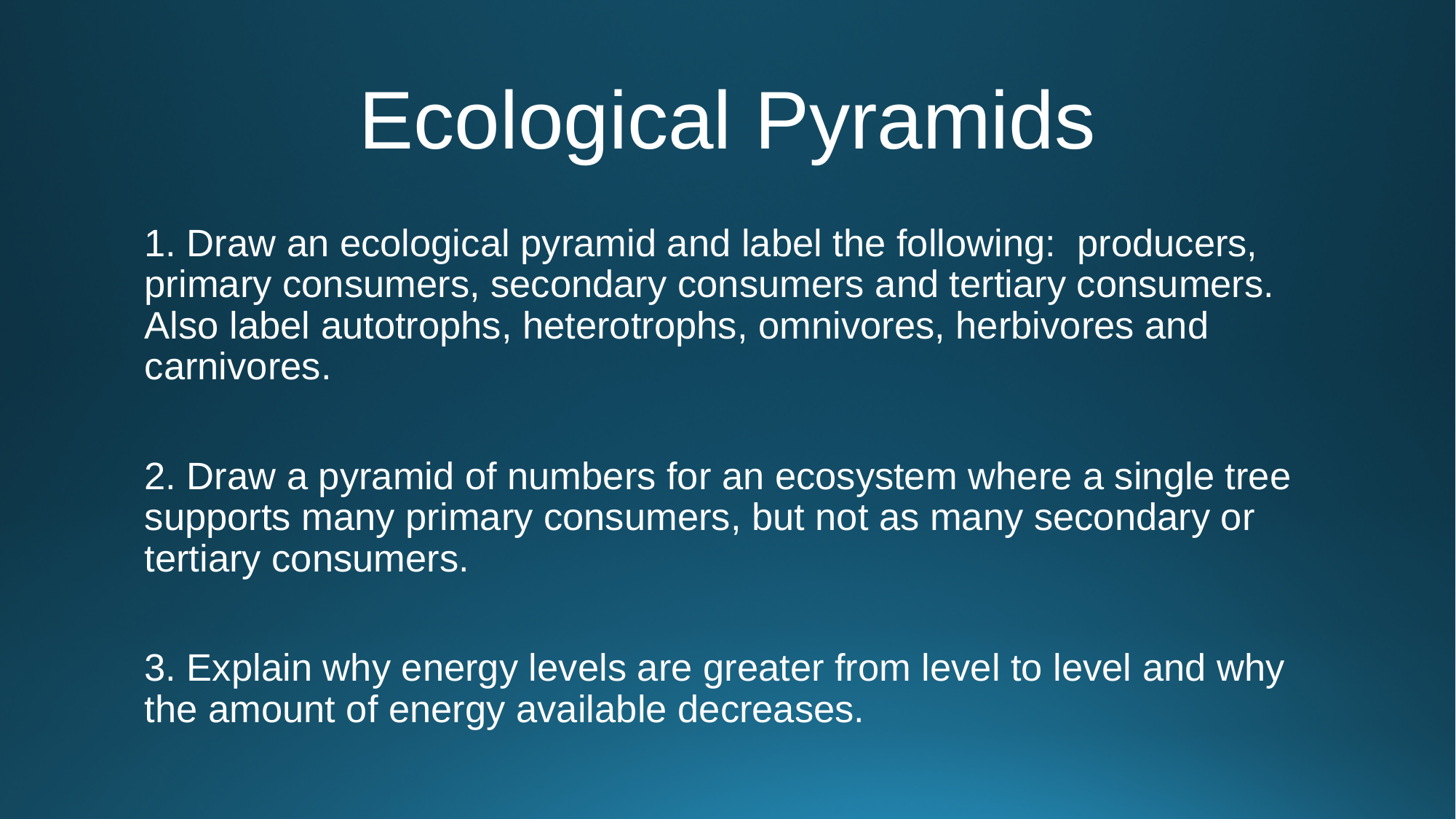

# Ecological Pyramids
1. Draw an ecological pyramid and label the following:  producers, primary consumers, secondary consumers and tertiary consumers.  Also label autotrophs, heterotrophs, omnivores, herbivores and carnivores.

2. Draw a pyramid of numbers for an ecosystem where a single tree supports many primary consumers, but not as many secondary or tertiary consumers.

3. Explain why energy levels are greater from level to level and why the amount of energy available decreases.